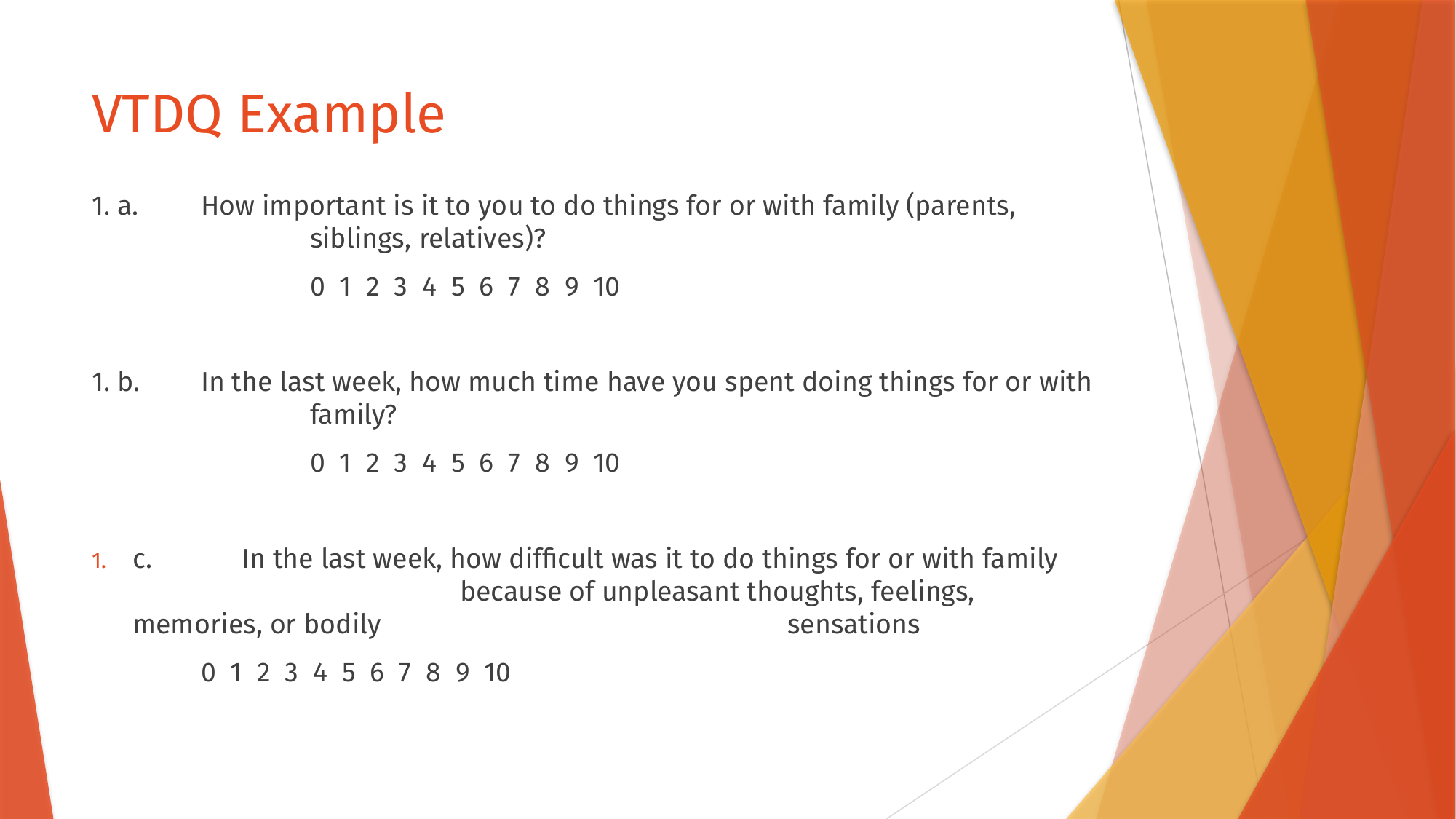

# VTDQ Example
1. a. 	How important is it to you to do things for or with family (parents, 			siblings, 	relatives)?
		0  1  2  3  4  5  6  7  8  9  10

1. b. 	In the last week, how much time have you spent doing things for or with 		family?
		0  1  2  3  4  5  6  7  8  9  10

c. 	In the last week, how difficult was it to do things for or with family 			because of unpleasant thoughts, feelings, memories, or bodily 				sensations
0  1  2  3  4  5  6  7  8  9  10